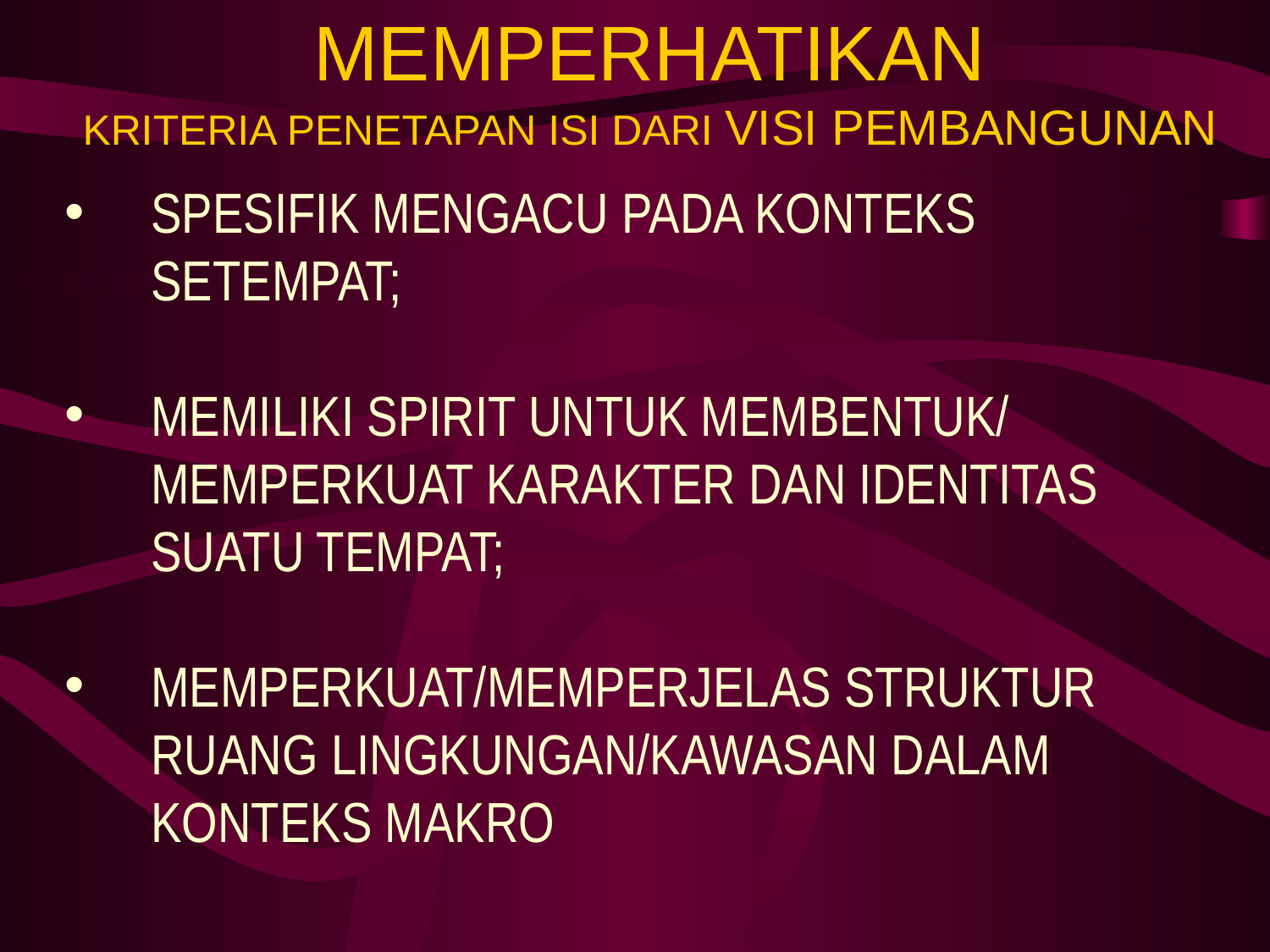

# MEMPERHATIKAN KRITERIA PENETAPAN ISI DARI VISI PEMBANGUNAN
SPESIFIK MENGACU PADA KONTEKS SETEMPAT;

MEMILIKI SPIRIT UNTUK MEMBENTUK/ MEMPERKUAT KARAKTER DAN IDENTITAS SUATU TEMPAT;

MEMPERKUAT/MEMPERJELAS STRUKTUR RUANG LINGKUNGAN/KAWASAN DALAM KONTEKS MAKRO